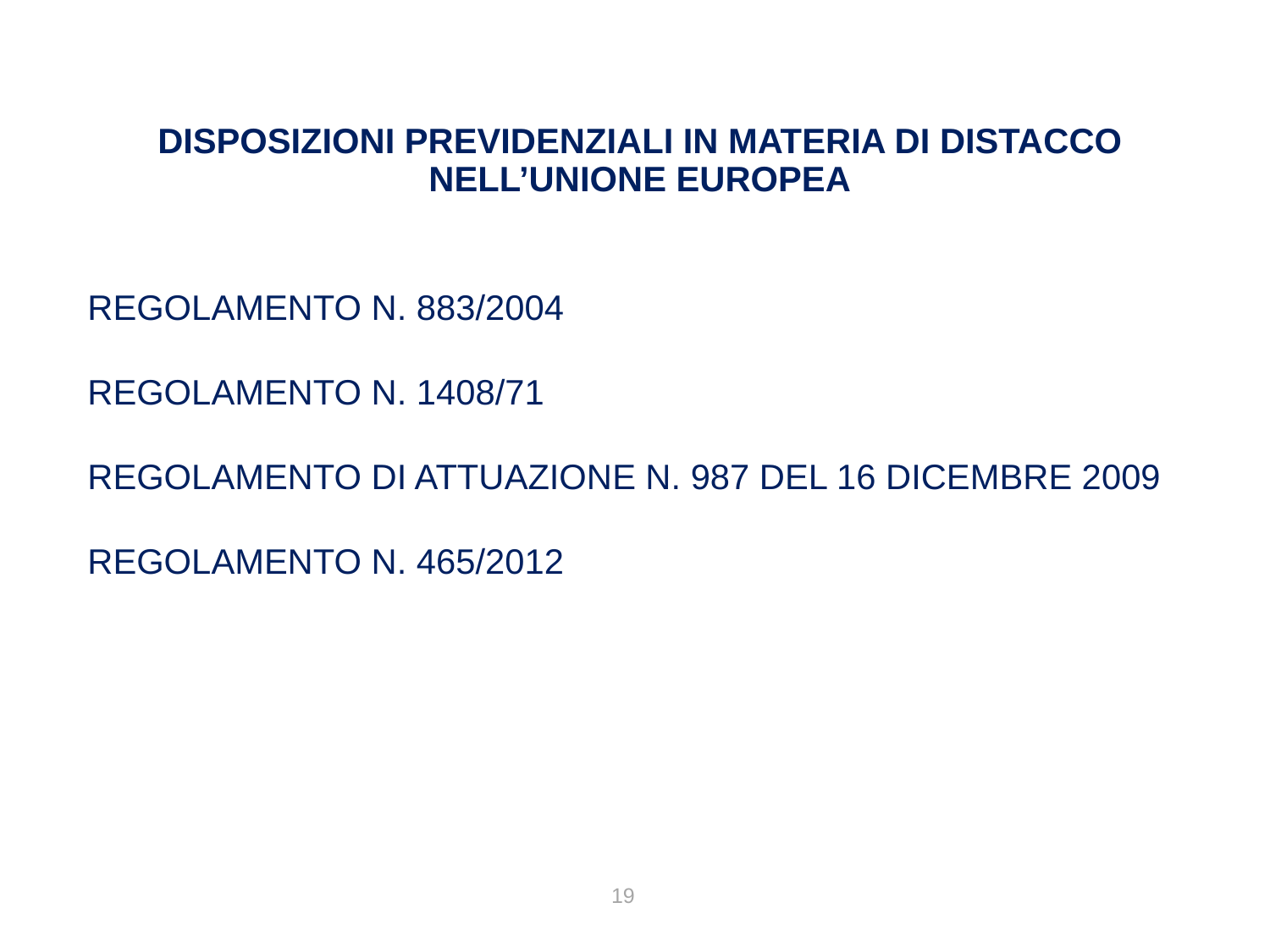

DISPOSIZIONI PREVIDENZIALI IN MATERIA DI DISTACCO NELL’UNIONE EUROPEA

REGOLAMENTO N. 883/2004

REGOLAMENTO N. 1408/71

REGOLAMENTO DI ATTUAZIONE N. 987 DEL 16 DICEMBRE 2009

REGOLAMENTO N. 465/2012

19